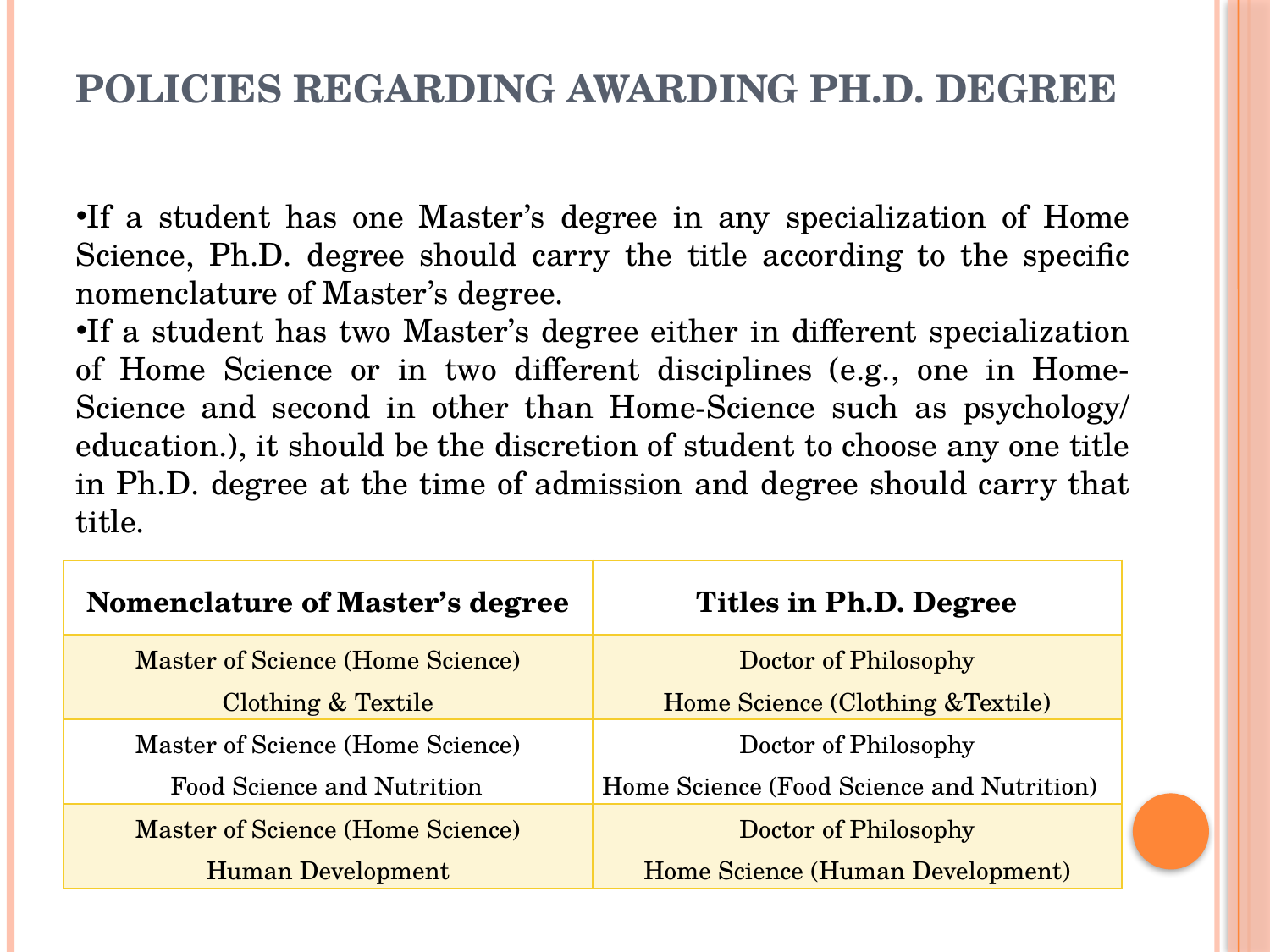

# Policies regarding awarding Ph.D. degree
If a student has one Master’s degree in any specialization of Home Science, Ph.D. degree should carry the title according to the specific nomenclature of Master’s degree.
If a student has two Master’s degree either in different specialization of Home Science or in two different disciplines (e.g., one in Home-Science and second in other than Home-Science such as psychology/ education.), it should be the discretion of student to choose any one title in Ph.D. degree at the time of admission and degree should carry that title.

| Nomenclature of Master’s degree | Titles in Ph.D. Degree |
| --- | --- |
| Master of Science (Home Science) Clothing & Textile | Doctor of Philosophy Home Science (Clothing &Textile) |
| Master of Science (Home Science) Food Science and Nutrition | Doctor of Philosophy Home Science (Food Science and Nutrition) |
| Master of Science (Home Science) Human Development | Doctor of Philosophy Home Science (Human Development) |